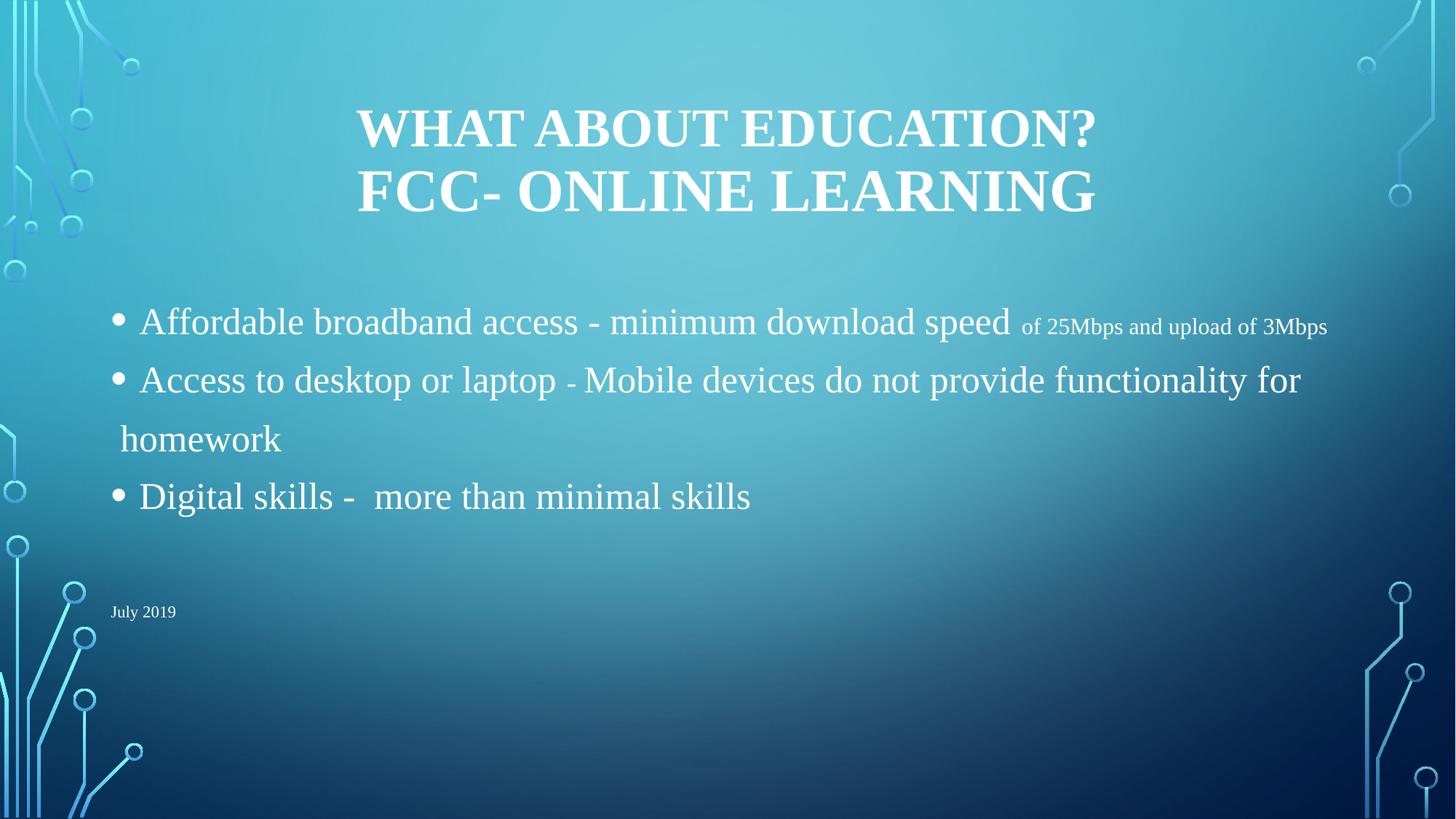

# What about Education? FCC- online learning
Affordable broadband access - minimum download speed of 25Mbps and upload of 3Mbps
Access to desktop or laptop - Mobile devices do not provide functionality for
 homework
Digital skills -  more than minimal skills

July 2019